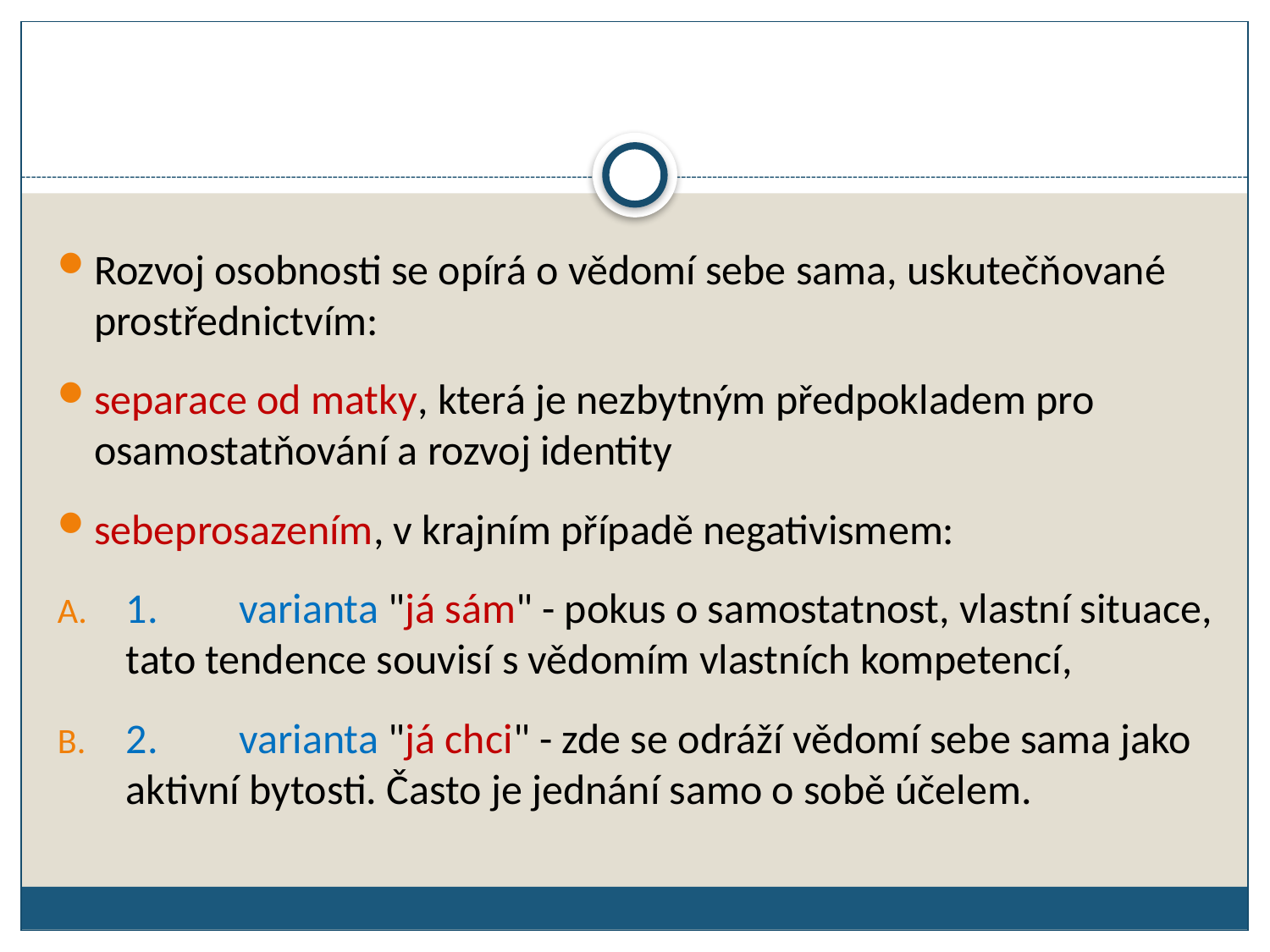

Rozvoj osobnosti se opírá o vědomí sebe sama, uskutečňované  prostřednictvím:

separace od matky, která je nezbytným předpokladem pro osamostatňování a rozvoj identity

sebeprosazením, v krajním případě negativismem:

1.	varianta "já sám" - pokus o samostatnost, vlastní situace, tato tendence souvisí s vědomím vlastních kompetencí,

2.	varianta "já chci" - zde se odráží vědomí sebe sama jako aktivní bytosti. Často je jednání samo o sobě účelem.